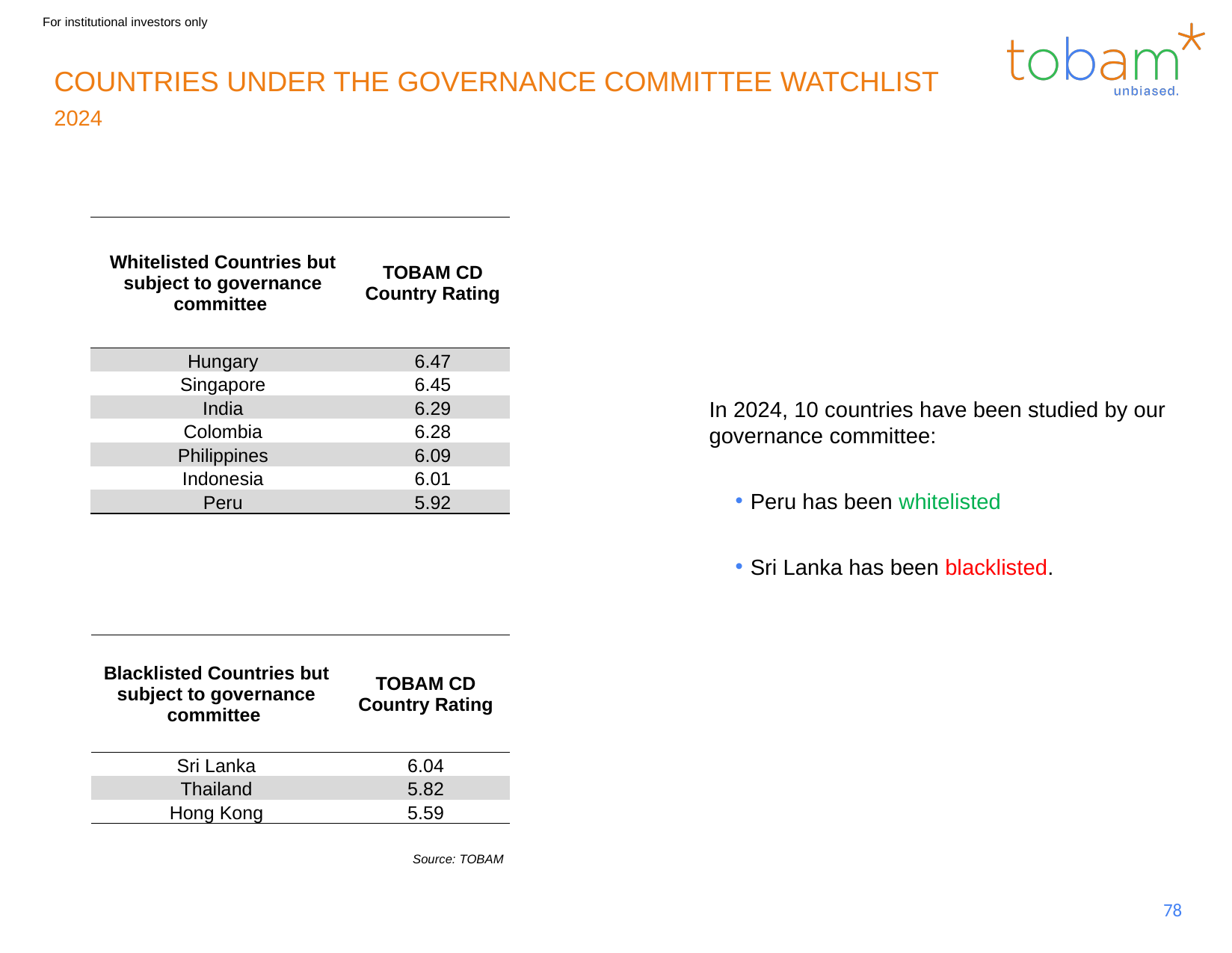

COUNTRIES UNDER THE GOVERNANCE COMMITTEE WATCHLIST
2024
| Whitelisted Countries but subject to governance committee | TOBAM CD Country Rating |
| --- | --- |
| Hungary | 6.47 |
| Singapore | 6.45 |
| India | 6.29 |
| Colombia | 6.28 |
| Philippines | 6.09 |
| Indonesia | 6.01 |
| Peru | 5.92 |
In 2024, 10 countries have been studied by our governance committee:

 Peru has been whitelisted

 Sri Lanka has been blacklisted.
| Blacklisted Countries but subject to governance committee | TOBAM CD Country Rating |
| --- | --- |
| Sri Lanka | 6.04 |
| Thailand | 5.82 |
| Hong Kong | 5.59 |

Source: TOBAM